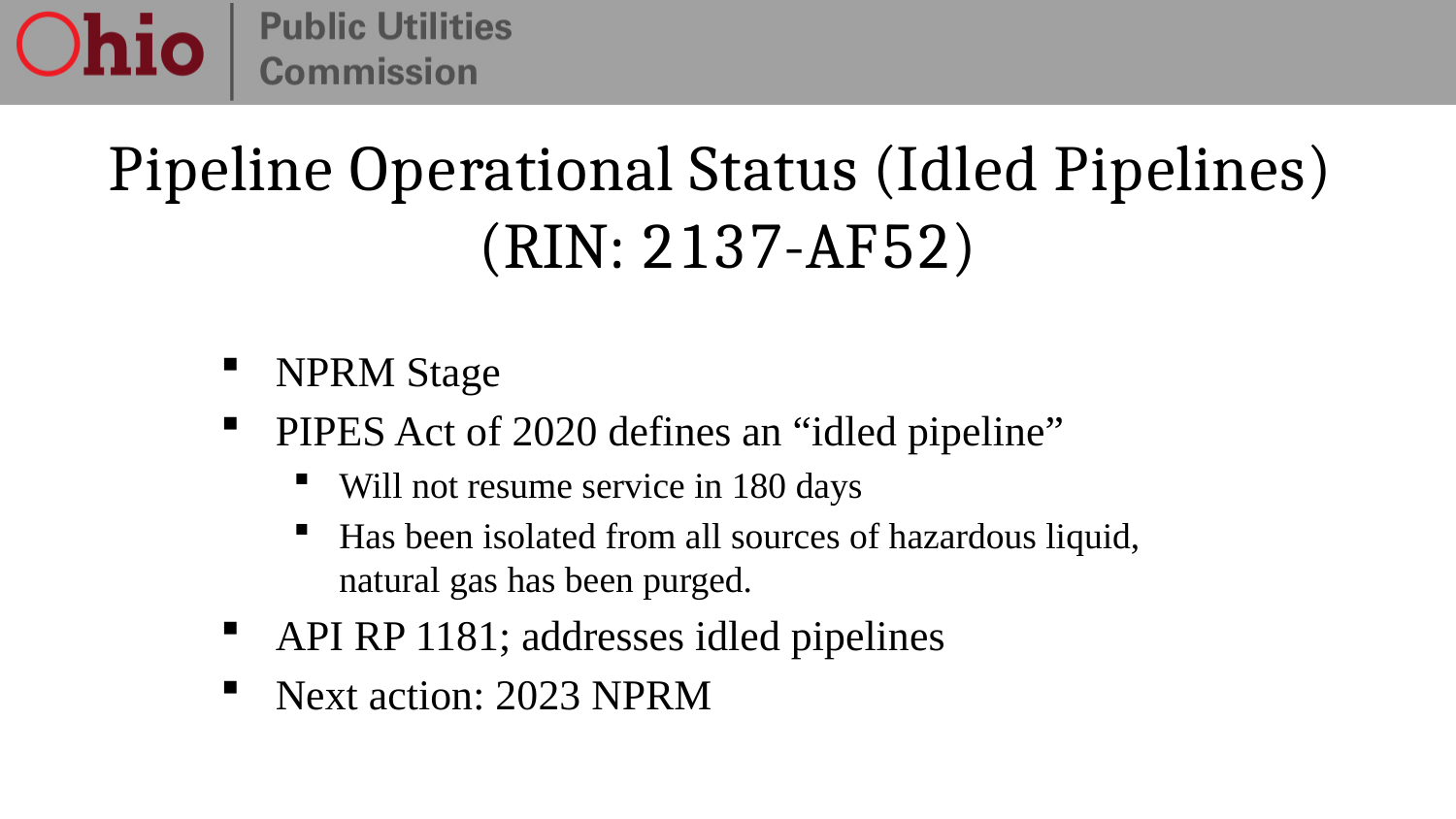

# Pipeline Operational Status (Idled Pipelines) (RIN: 2137-AF52)
NPRM Stage
PIPES Act of 2020 defines an “idled pipeline”
Will not resume service in 180 days
Has been isolated from all sources of hazardous liquid, natural gas has been purged.
API RP 1181; addresses idled pipelines
Next action: 2023 NPRM